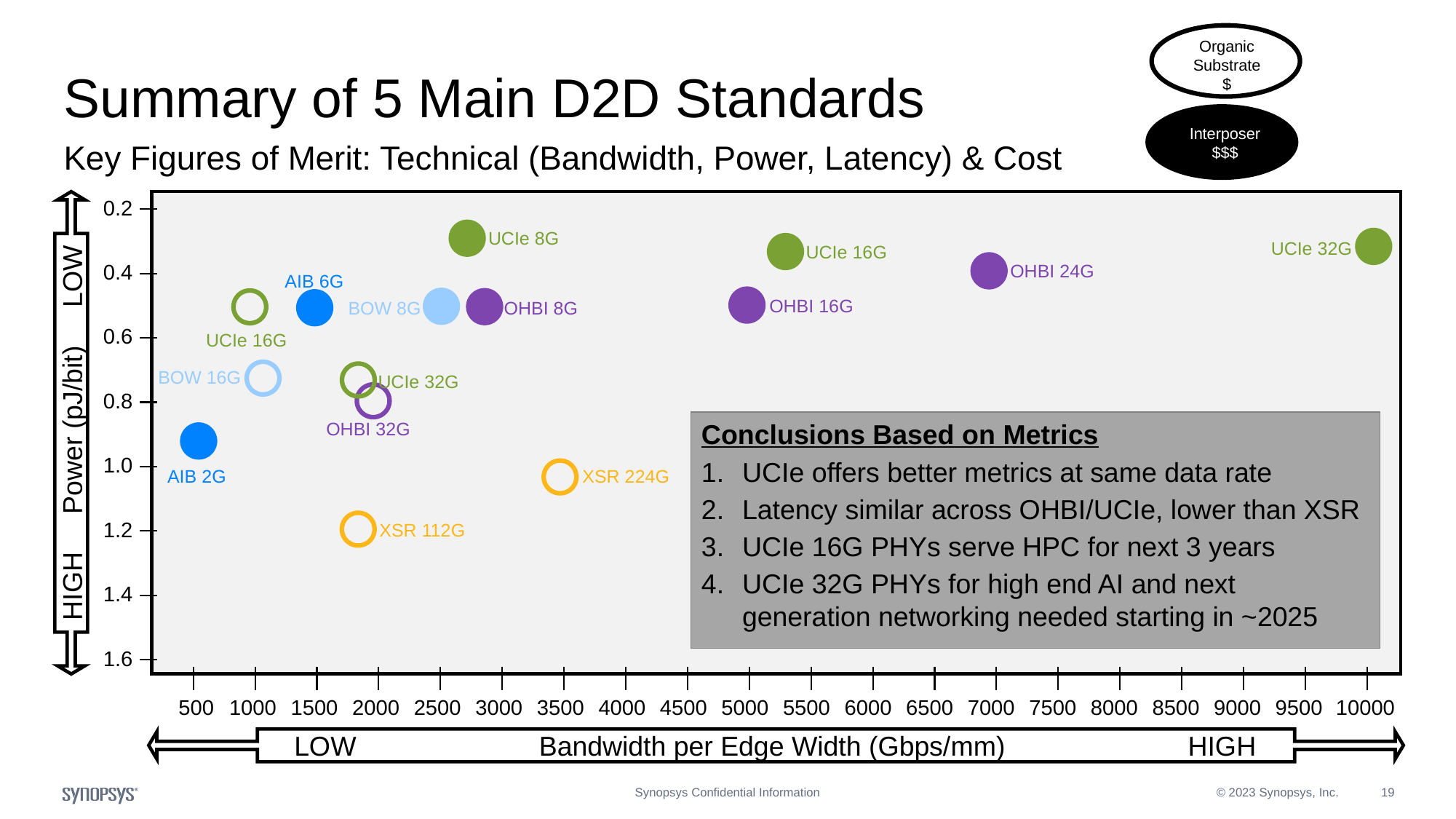

Organic
Substrate
$
# Summary of 5 Main D2D Standards

Interposer
$$$
Key Figures of Merit: Technical (Bandwidth, Power, Latency) & Cost
0.2

UCIe 8G

UCIe 32G

UCIe 16G
0.4

OHBI 24G
AIB 6G

OHBI 16G

BOW 8G

OHBI 8G

UCIe 16G
0.6

BOW 16G

UCIe 32G
0.8

OHBI 32G
Conclusions Based on Metrics
UCIe offers better metrics at same data rate
Latency similar across OHBI/UCIe, lower than XSR
UCIe 16G PHYs serve HPC for next 3 years
UCIe 32G PHYs for high end AI and next generation networking needed starting in ~2025
HIGH     Power (pJ/bit)     LOW

AIB 2G
1.0

XSR 224G
1.2

XSR 112G
1.4
1.6
500
1000
1500
2000
2500
3000
3500
4000
4500
5000
5500
6000
6500
7000
7500
8000
8500
9000
9500
10000
LOW                        Bandwidth per Edge Width (Gbps/mm)                        HIGH